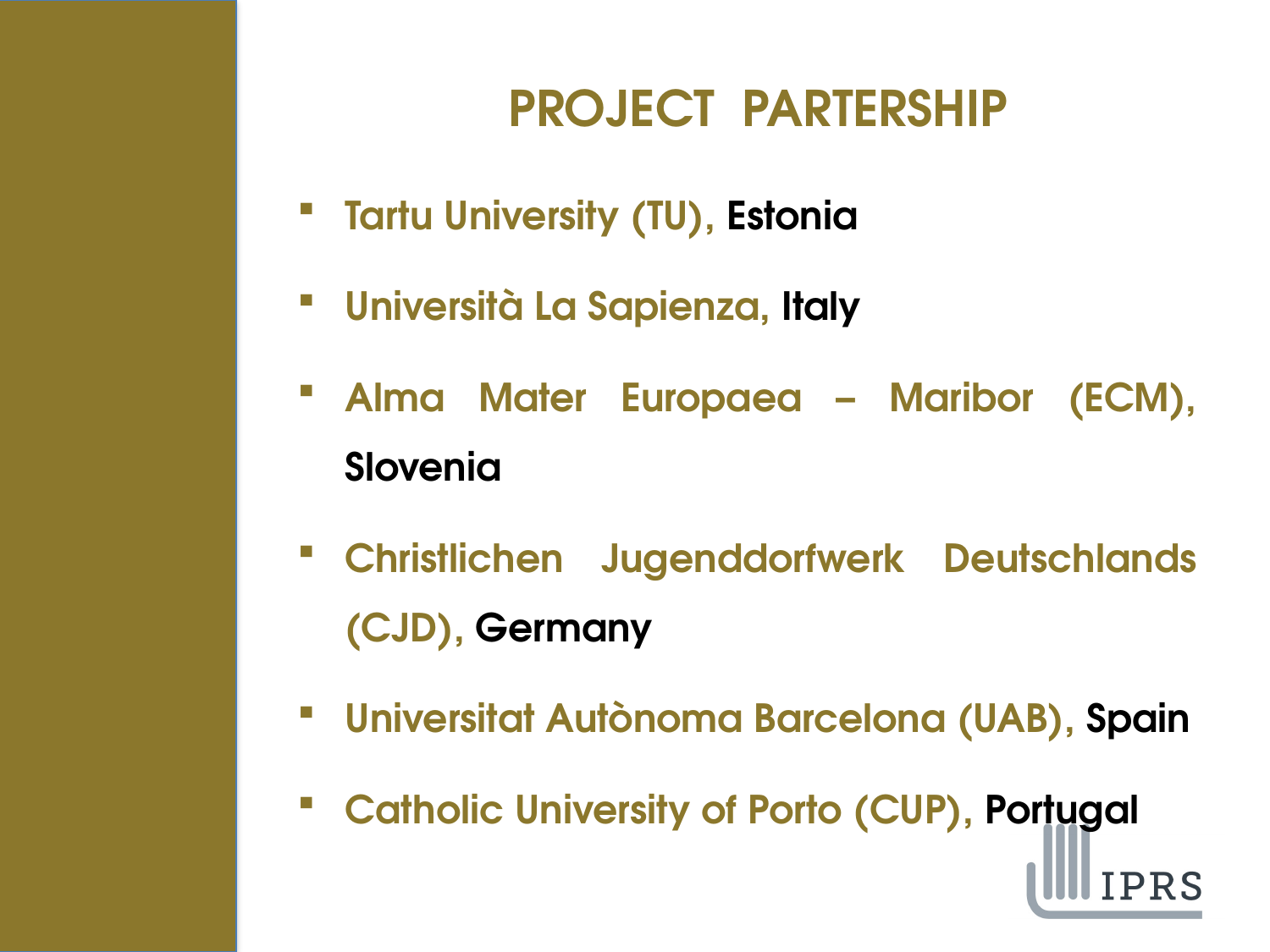

PROJECT  PARTERSHIP
Tartu University (TU), Estonia
Università La Sapienza, Italy
Alma Mater Europaea – Maribor (ECM), Slovenia
Christlichen Jugenddorfwerk Deutschlands (CJD), Germany
Universitat Autònoma Barcelona (UAB), Spain
Catholic University of Porto (CUP), Portugal